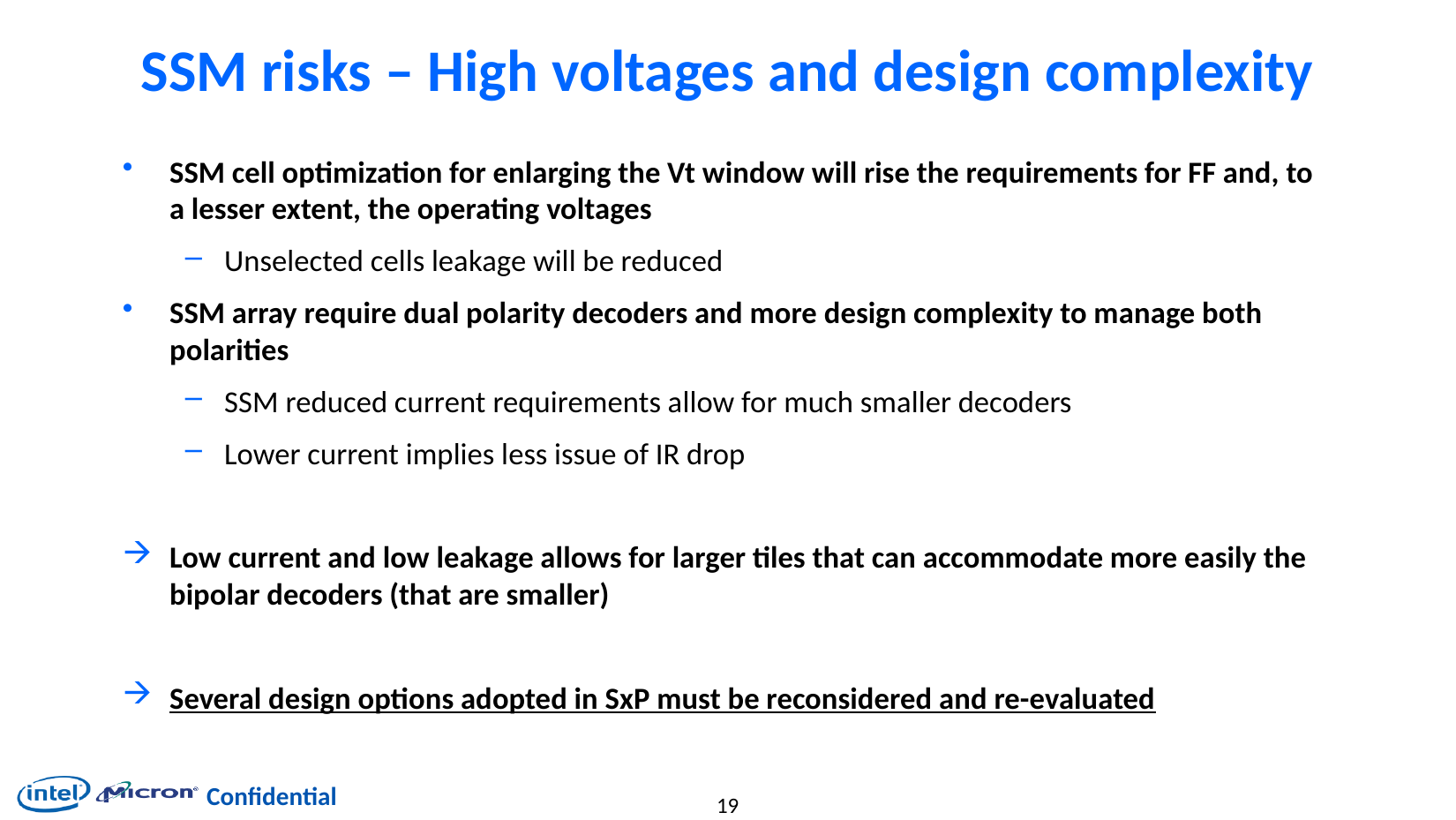

# SSM risks – High voltages and design complexity
SSM cell optimization for enlarging the Vt window will rise the requirements for FF and, to a lesser extent, the operating voltages
Unselected cells leakage will be reduced
SSM array require dual polarity decoders and more design complexity to manage both polarities
SSM reduced current requirements allow for much smaller decoders
Lower current implies less issue of IR drop

Low current and low leakage allows for larger tiles that can accommodate more easily the bipolar decoders (that are smaller)

Several design options adopted in SxP must be reconsidered and re-evaluated